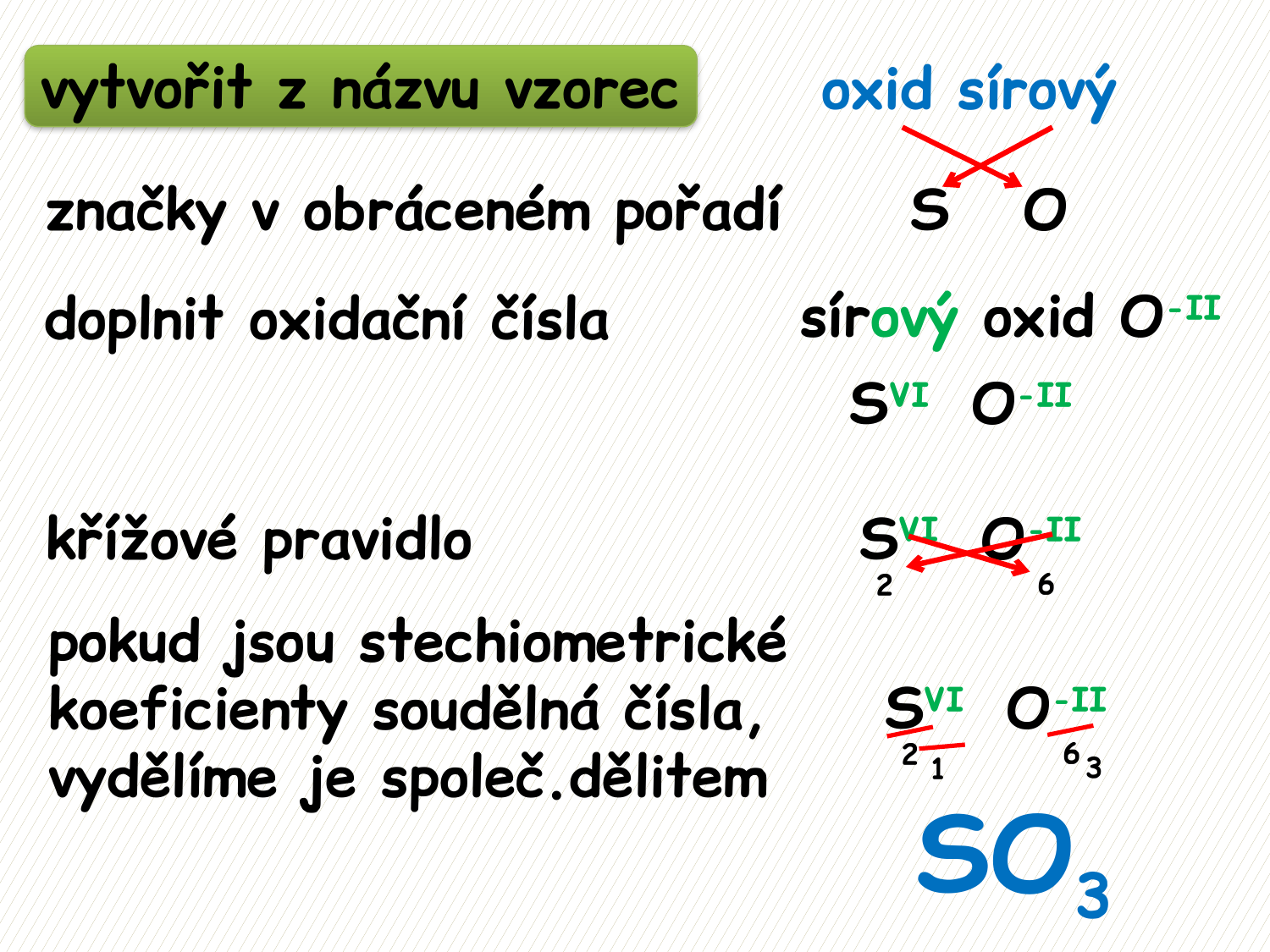

vytvořit z názvu vzorec
oxid sírový
 S   O
značky v obráceném pořadí
sírový oxid O-II
doplnit oxidační čísla
SVI   O-II
 SVI   O-II
6
2
křížové pravidlo
pokud jsou stechiometrické
koeficienty soudělná čísla,
vydělíme je společ.dělitem
 SVI   O-II
6
2
3
1
SO3